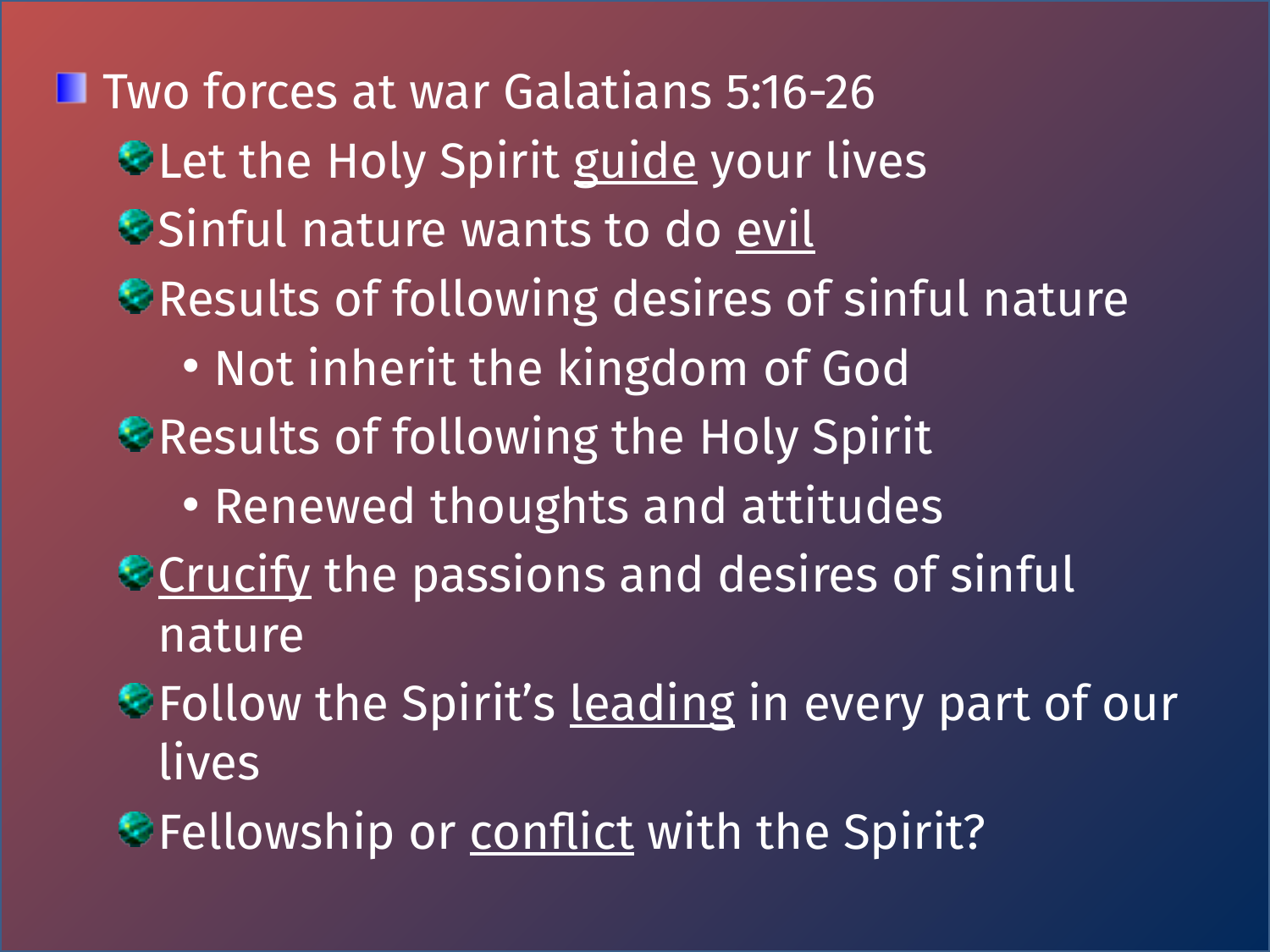

Two forces at war Galatians 5:16-26
Let the Holy Spirit guide your lives
Sinful nature wants to do evil
Results of following desires of sinful nature
Not inherit the kingdom of God
Results of following the Holy Spirit
Renewed thoughts and attitudes
Crucify the passions and desires of sinful nature
Follow the Spirit’s leading in every part of our lives
Fellowship or conflict with the Spirit?